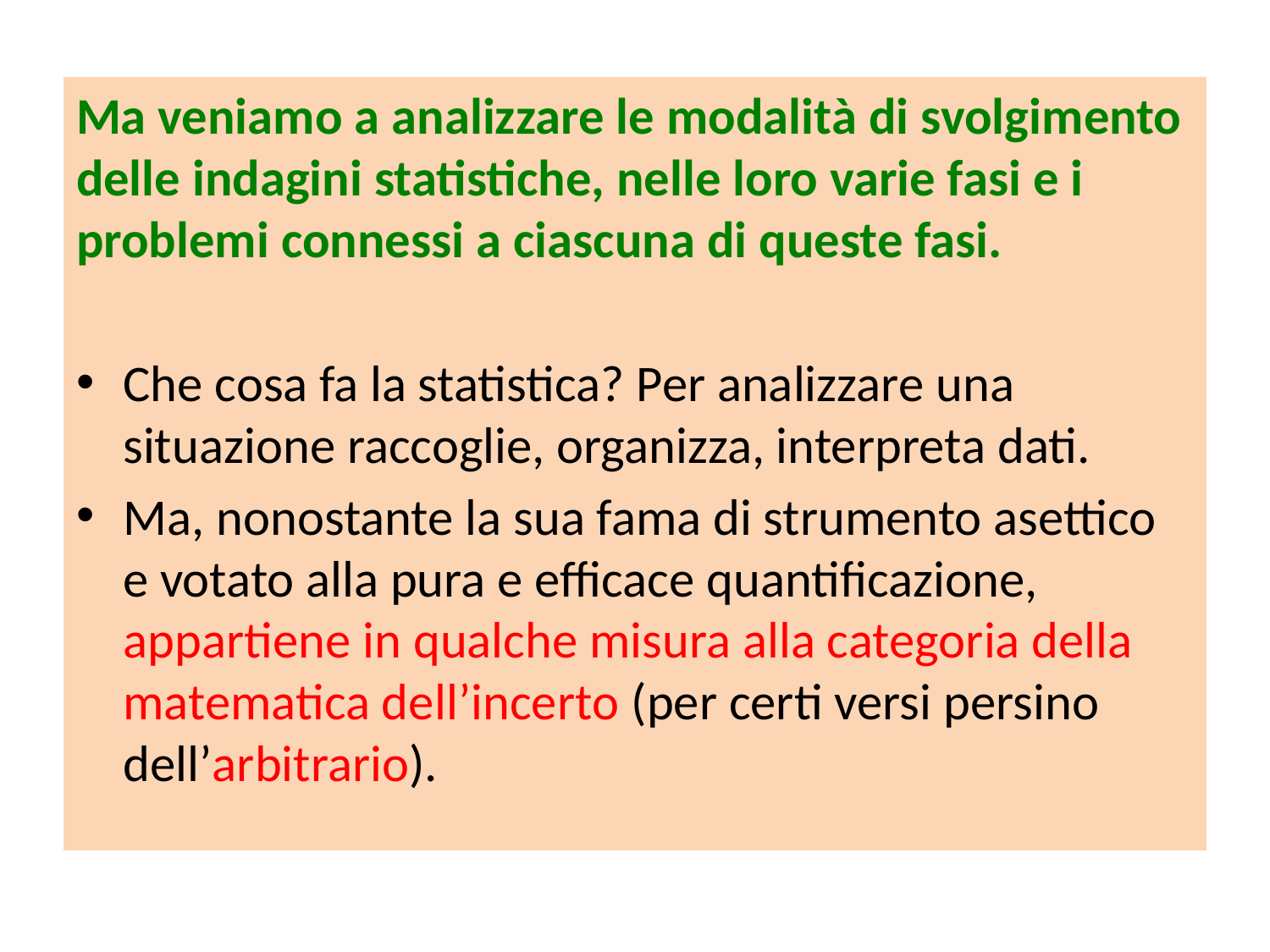

Ma veniamo a analizzare le modalità di svolgimento delle indagini statistiche, nelle loro varie fasi e i problemi connessi a ciascuna di queste fasi.

Che cosa fa la statistica? Per analizzare una situazione raccoglie, organizza, interpreta dati.
Ma, nonostante la sua fama di strumento asettico e votato alla pura e efficace quantificazione, appartiene in qualche misura alla categoria della matematica dell’incerto (per certi versi persino dell’arbitrario).